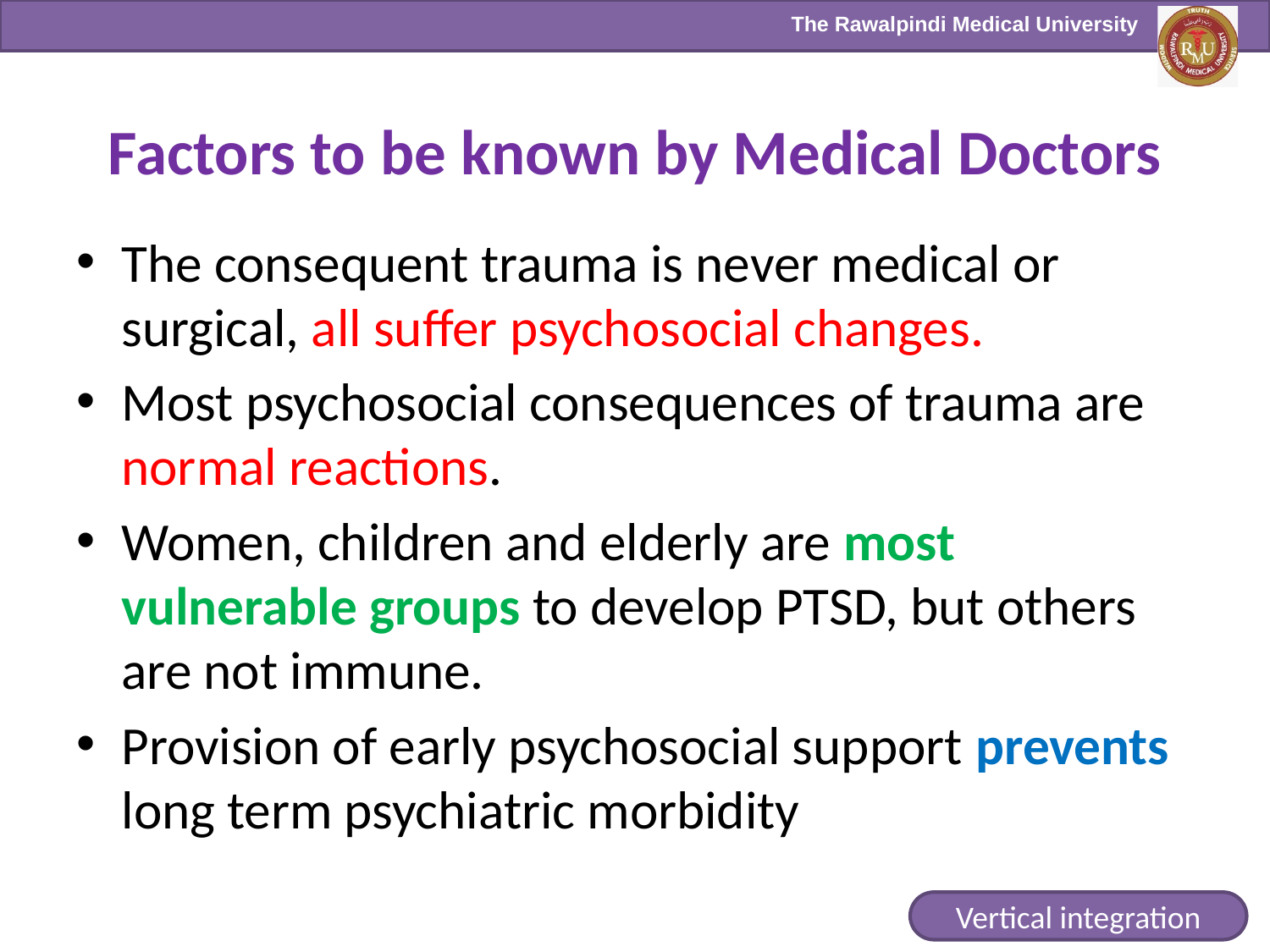

# Factors to be known by Medical Doctors
The consequent trauma is never medical or surgical, all suffer psychosocial changes.
Most psychosocial consequences of trauma are normal reactions.
Women, children and elderly are most vulnerable groups to develop PTSD, but others are not immune.
Provision of early psychosocial support prevents long term psychiatric morbidity

Vertical integration